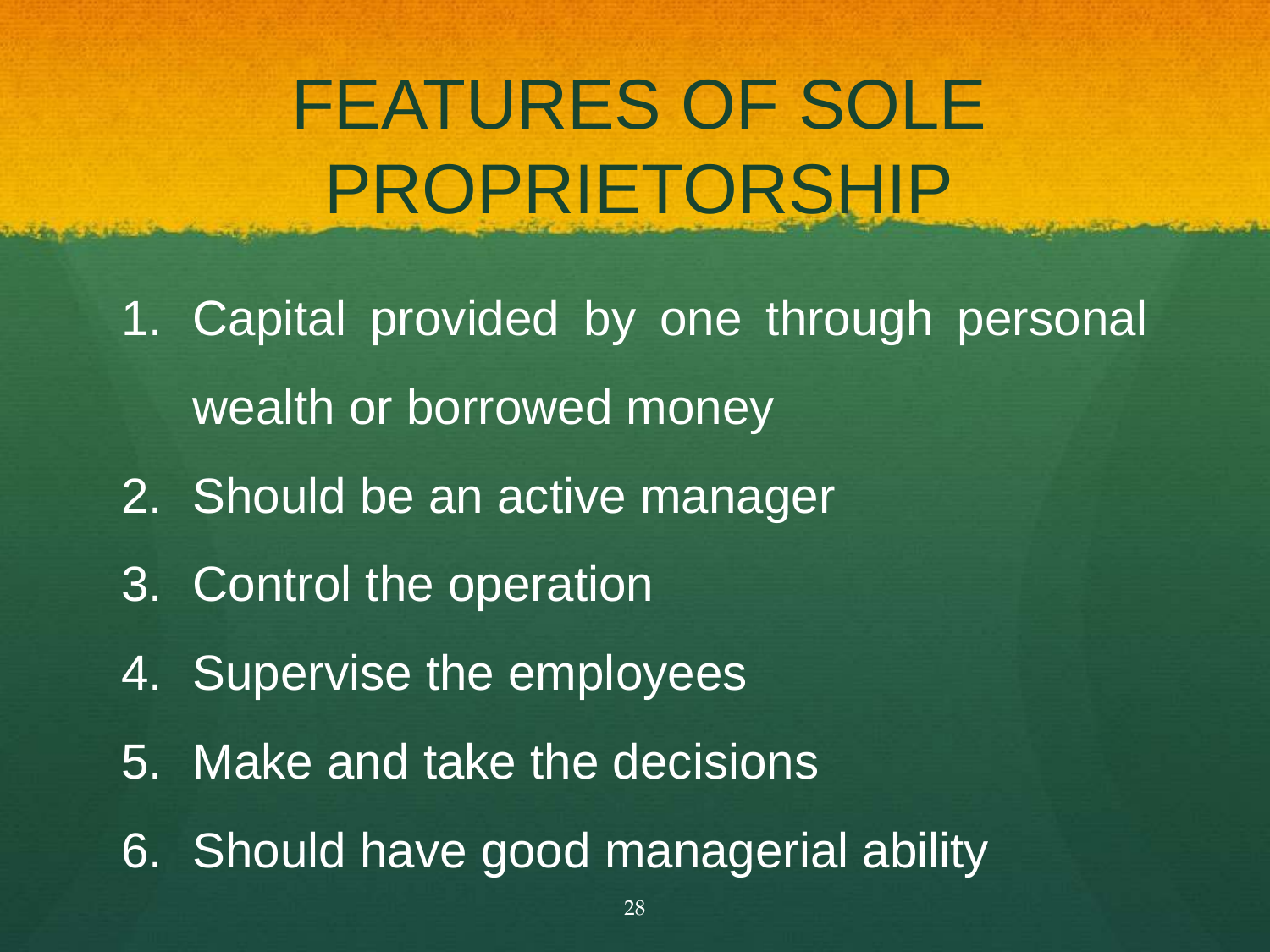

# FEATURES OF SOLE PROPRIETORSHIP
Capital provided by one through personal wealth or borrowed money
Should be an active manager
Control the operation
Supervise the employees
Make and take the decisions
Should have good managerial ability
28